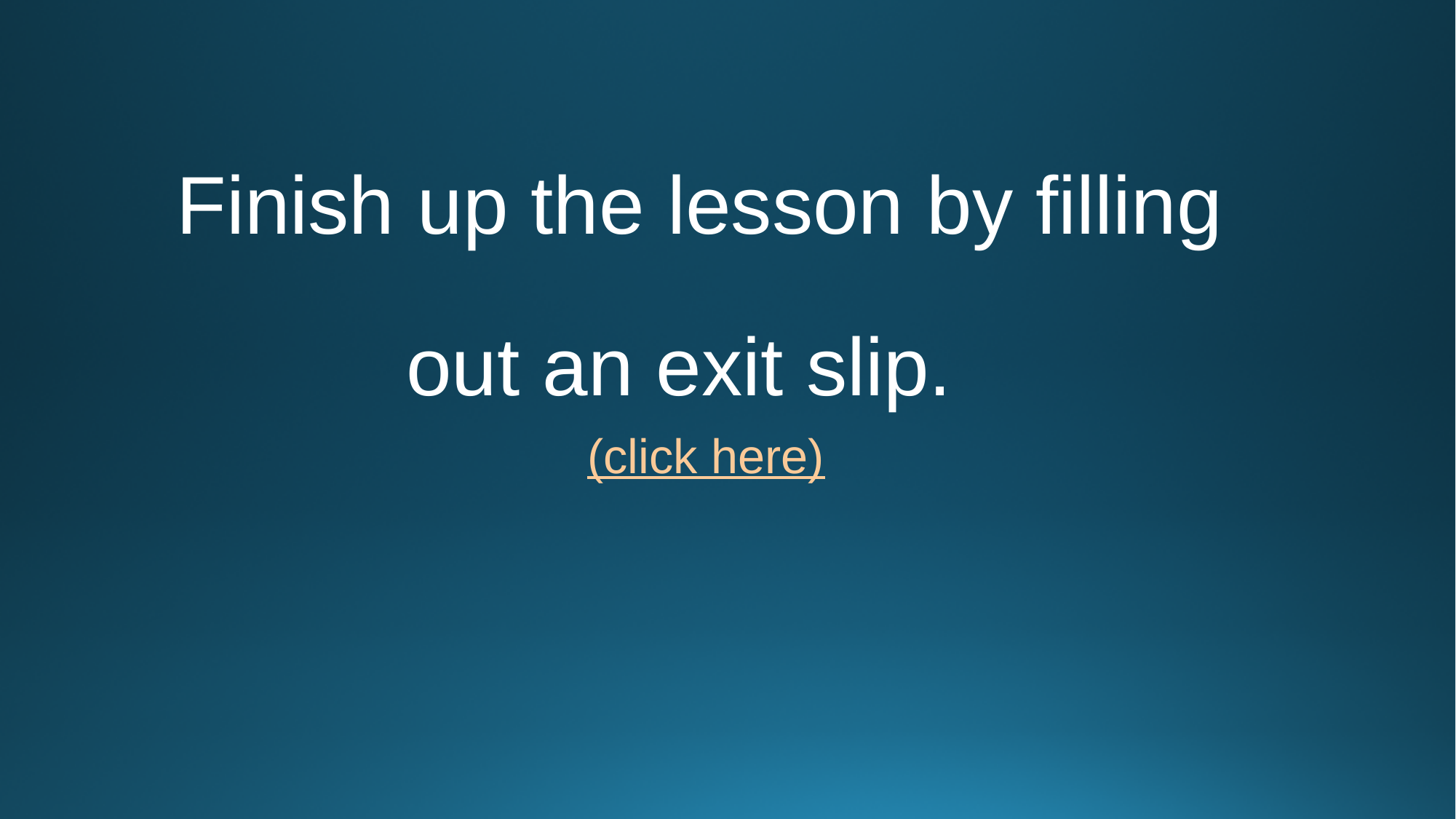

Finish up the lesson by filling out an exit slip.
 (click here)